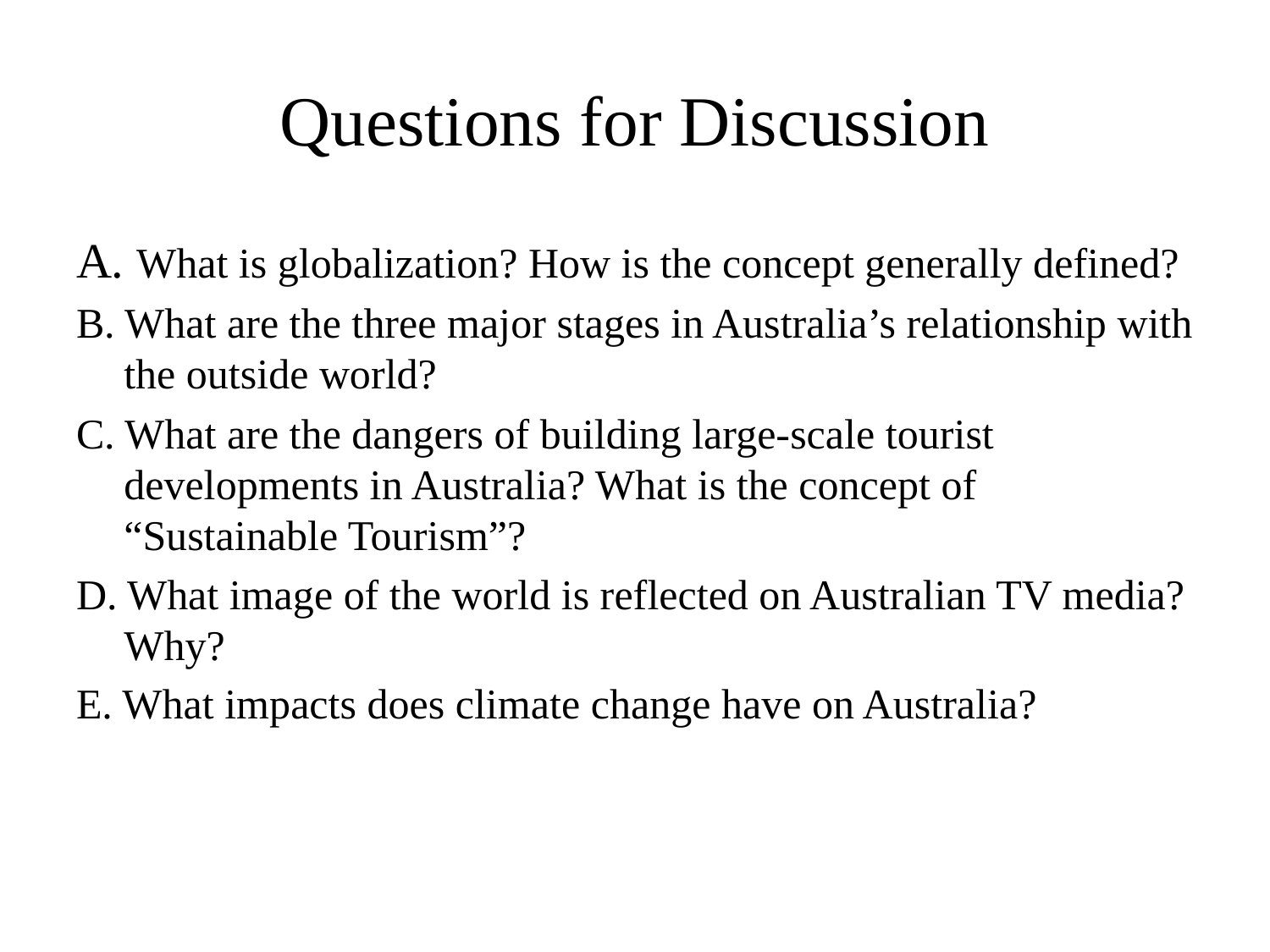

# Questions for Discussion
A. What is globalization? How is the concept generally defined?
B. What are the three major stages in Australia’s relationship with the outside world?
C. What are the dangers of building large-scale tourist developments in Australia? What is the concept of “Sustainable Tourism”?
D. What image of the world is reflected on Australian TV media? Why?
E. What impacts does climate change have on Australia?